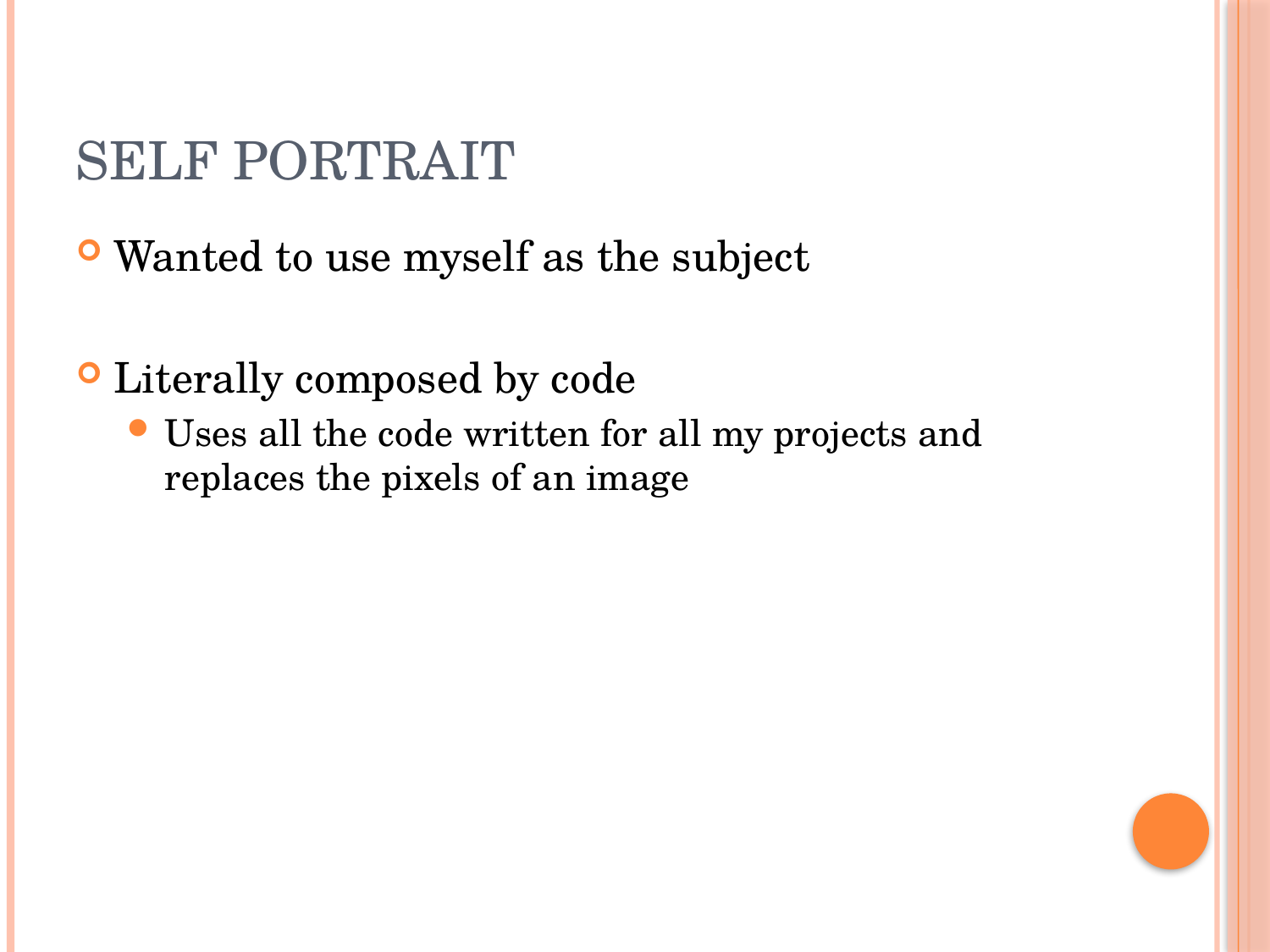

# Self Portrait
Wanted to use myself as the subject

Literally composed by code
Uses all the code written for all my projects and replaces the pixels of an image